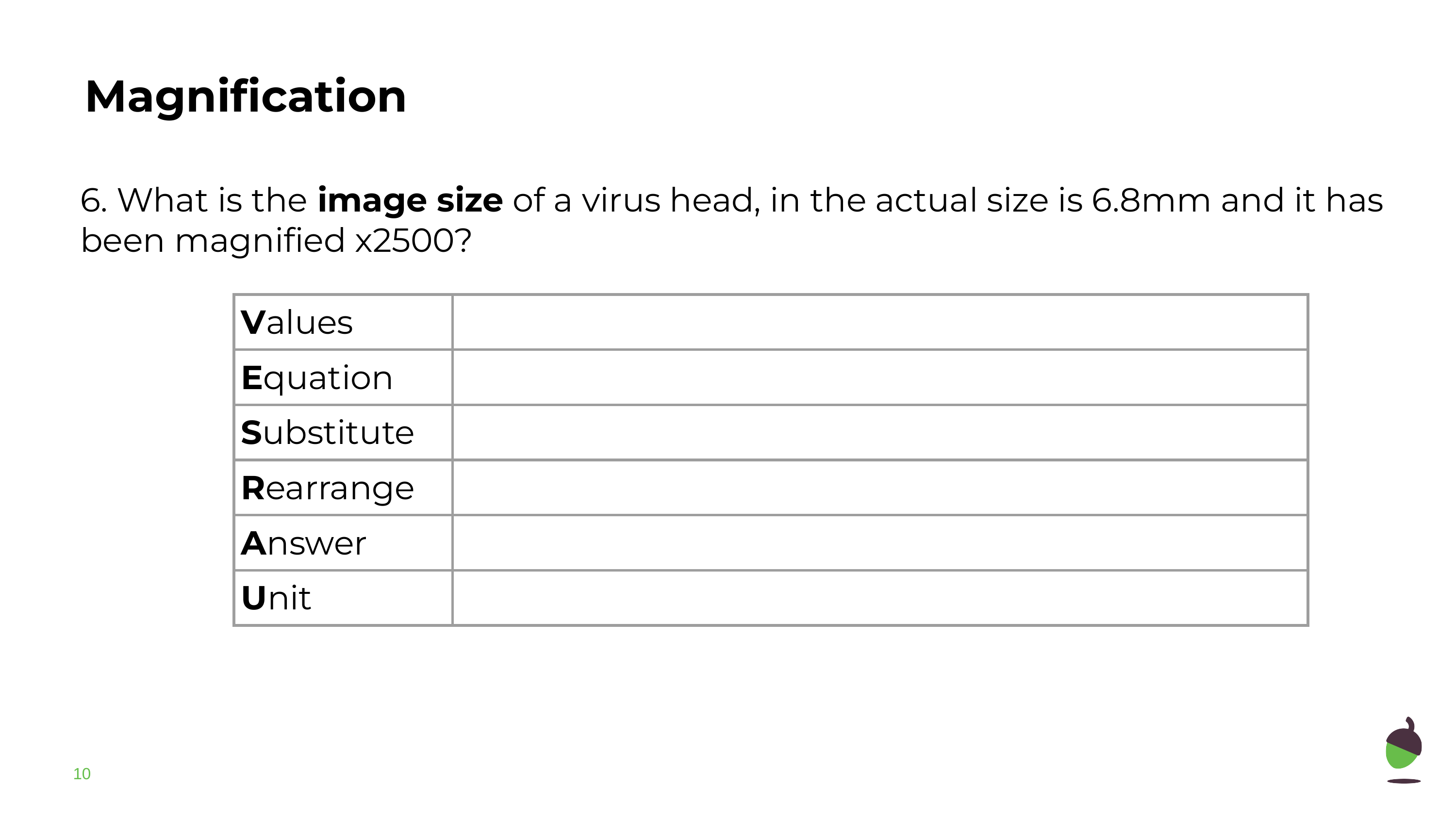

Magnification
6. What is the image size of a virus head, in the actual size is 6.8mm and it has been magnified x2500?
| Values |  |
| --- | --- |
| Equation |  |
| Substitute |  |
| Rearrange |  |
| Answer |  |
| Unit |  |
10